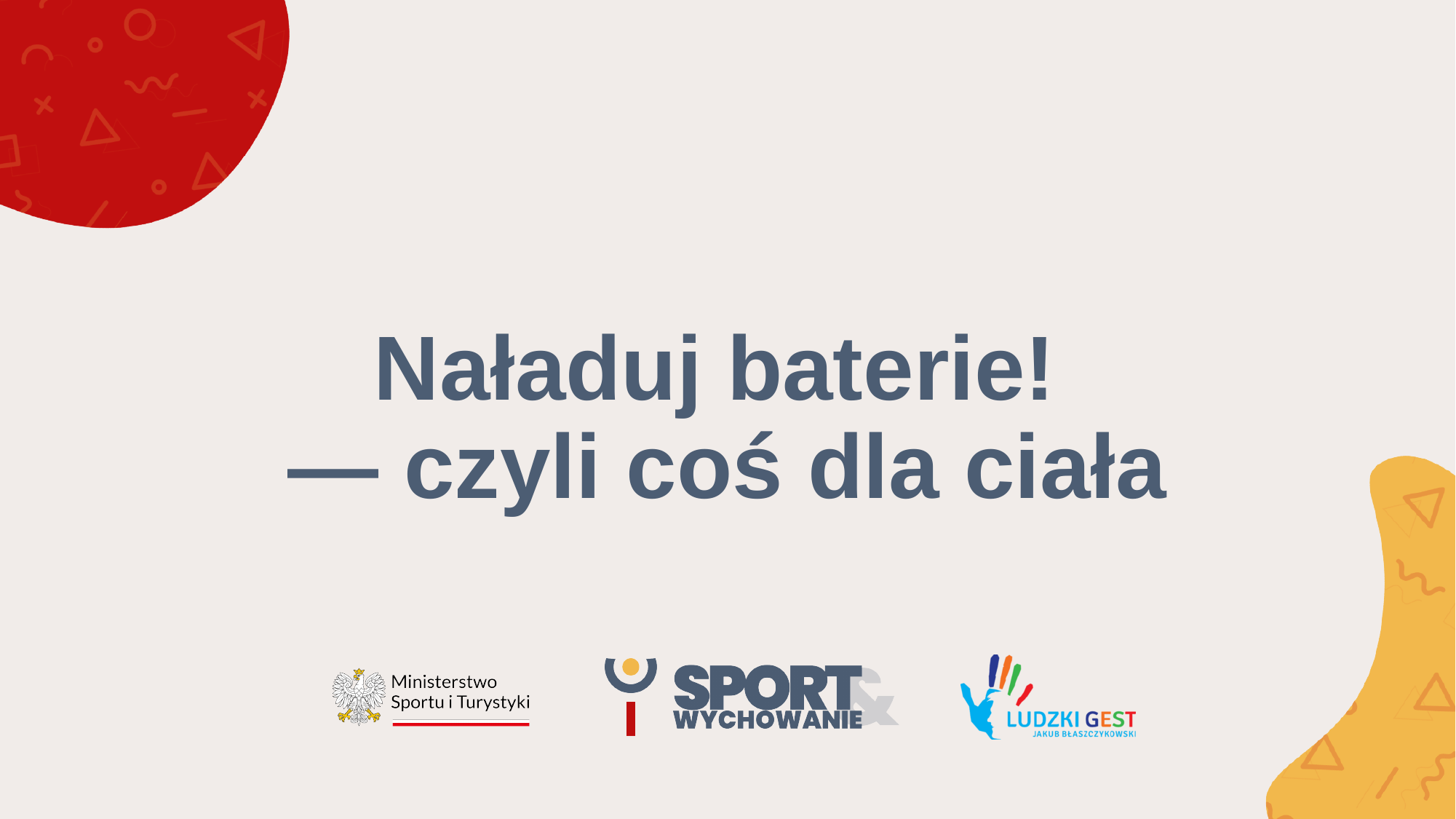

# Naładuj baterie! — czyli coś dla ciała